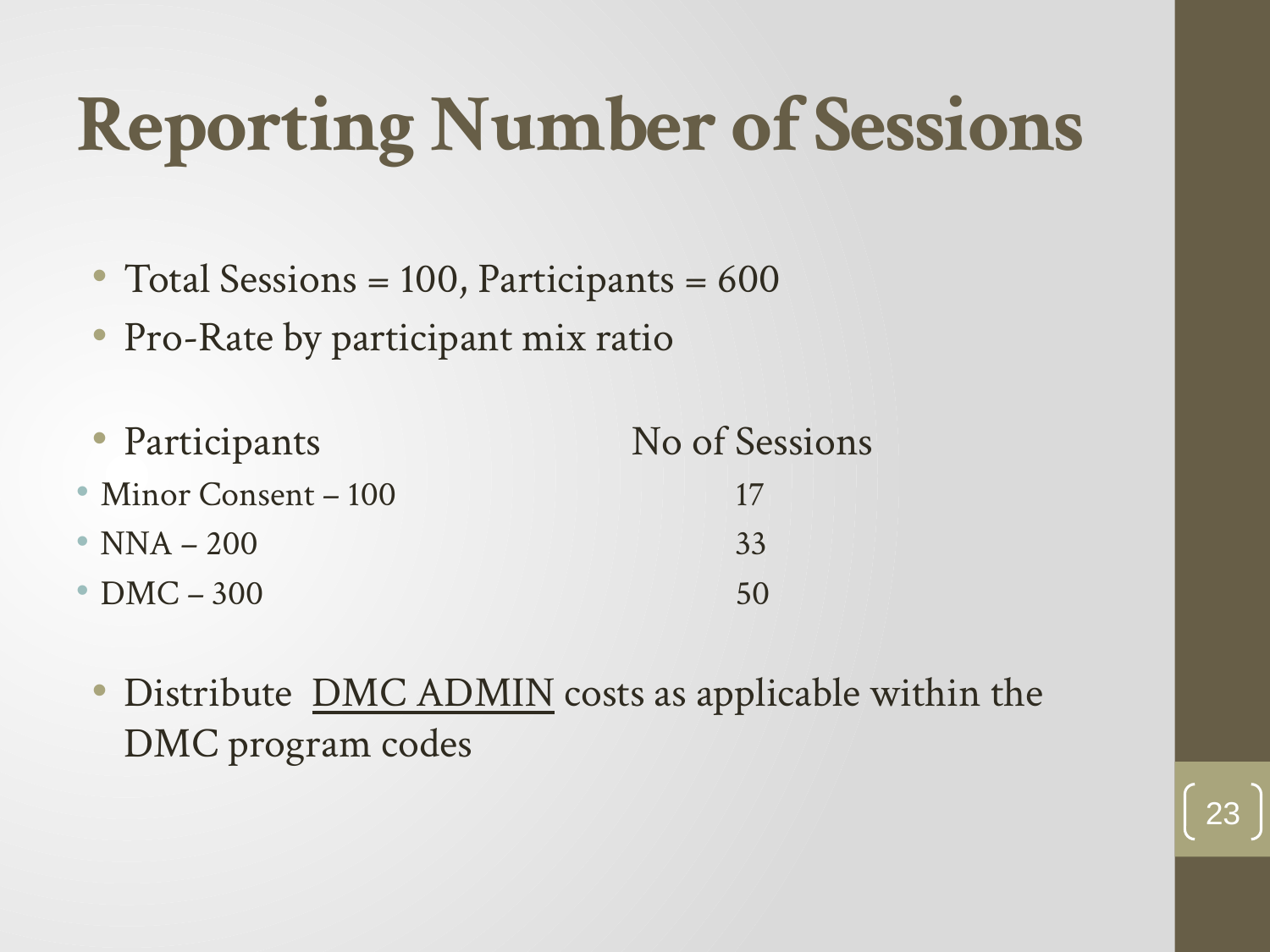

# Reporting Number of Sessions
Total Sessions = 100, Participants = 600
Pro-Rate by participant mix ratio

Participants			No of Sessions
Minor Consent – 100			17
NNA – 200				33
DMC – 300				50

Distribute  DMC ADMIN costs as applicable within the DMC program codes
23